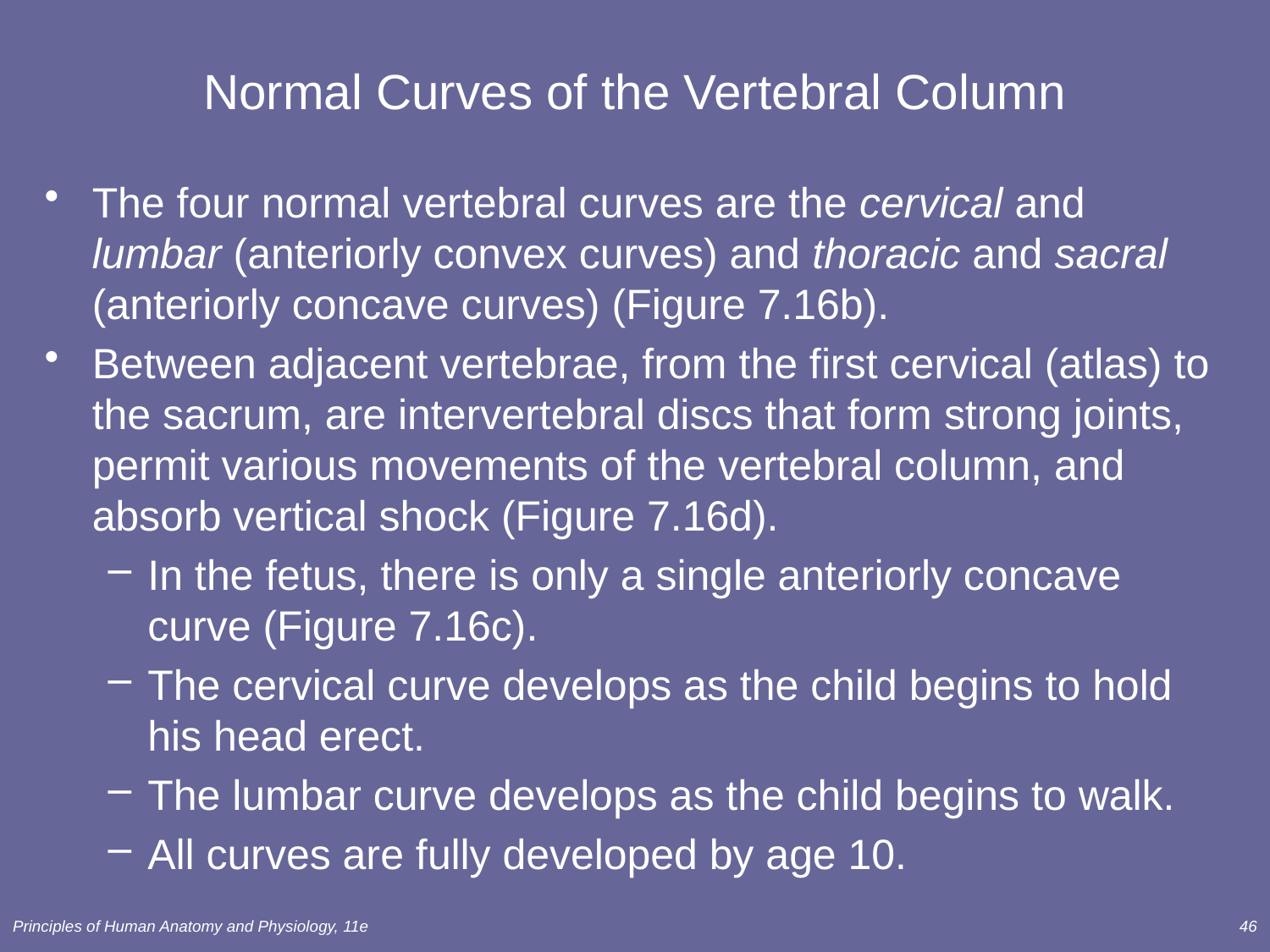

# Normal Curves of the Vertebral Column
The four normal vertebral curves are the cervical and lumbar (anteriorly convex curves) and thoracic and sacral (anteriorly concave curves) (Figure 7.16b).
Between adjacent vertebrae, from the first cervical (atlas) to the sacrum, are intervertebral discs that form strong joints, permit various movements of the vertebral column, and absorb vertical shock (Figure 7.16d).
In the fetus, there is only a single anteriorly concave curve (Figure 7.16c).
The cervical curve develops as the child begins to hold his head erect.
The lumbar curve develops as the child begins to walk.
All curves are fully developed by age 10.
Principles of Human Anatomy and Physiology, 11e
46